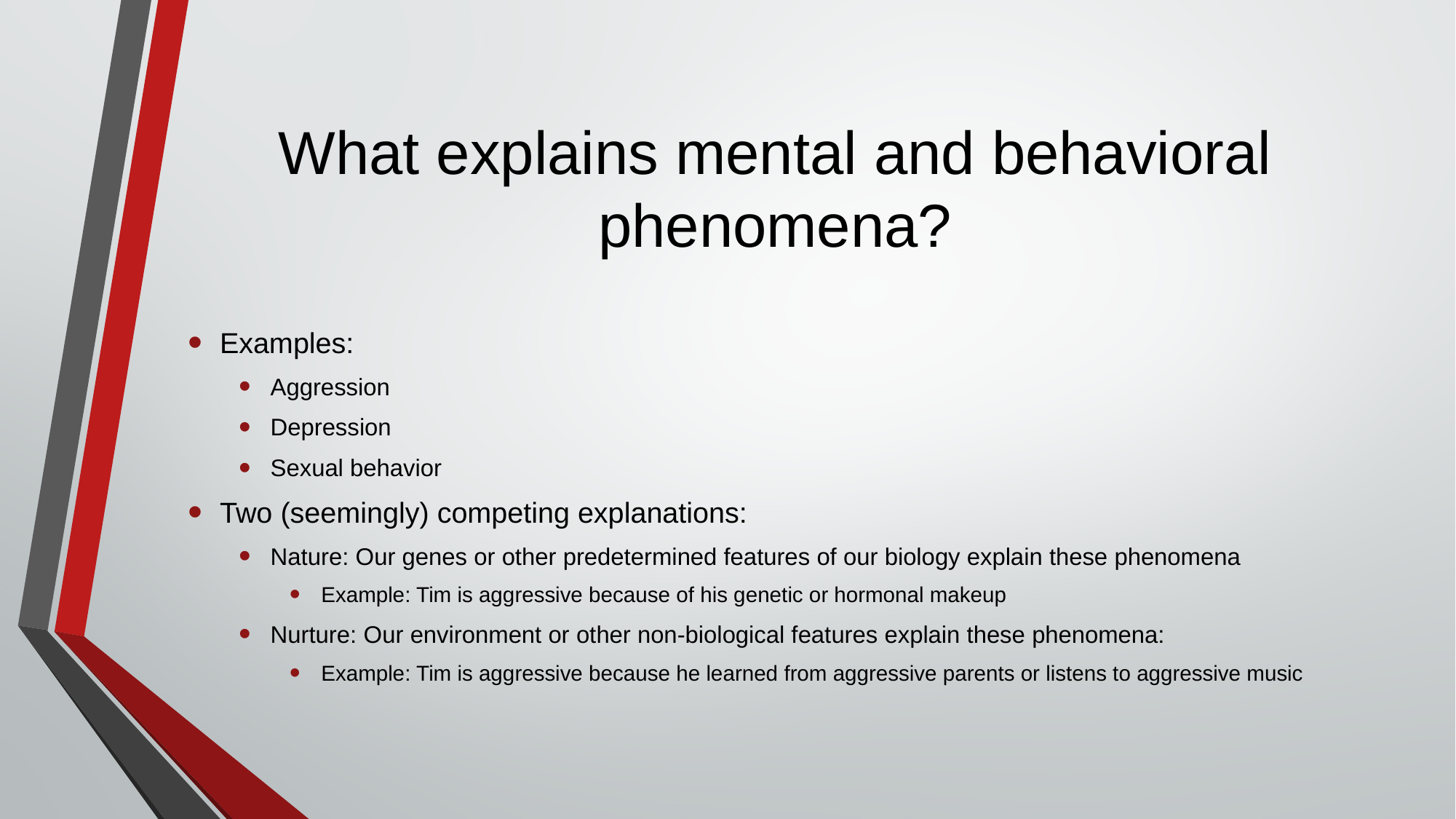

# What explains mental and behavioral phenomena?
Examples:
Aggression
Depression
Sexual behavior
Two (seemingly) competing explanations:
Nature: Our genes or other predetermined features of our biology explain these phenomena
Example: Tim is aggressive because of his genetic or hormonal makeup
Nurture: Our environment or other non-biological features explain these phenomena:
Example: Tim is aggressive because he learned from aggressive parents or listens to aggressive music